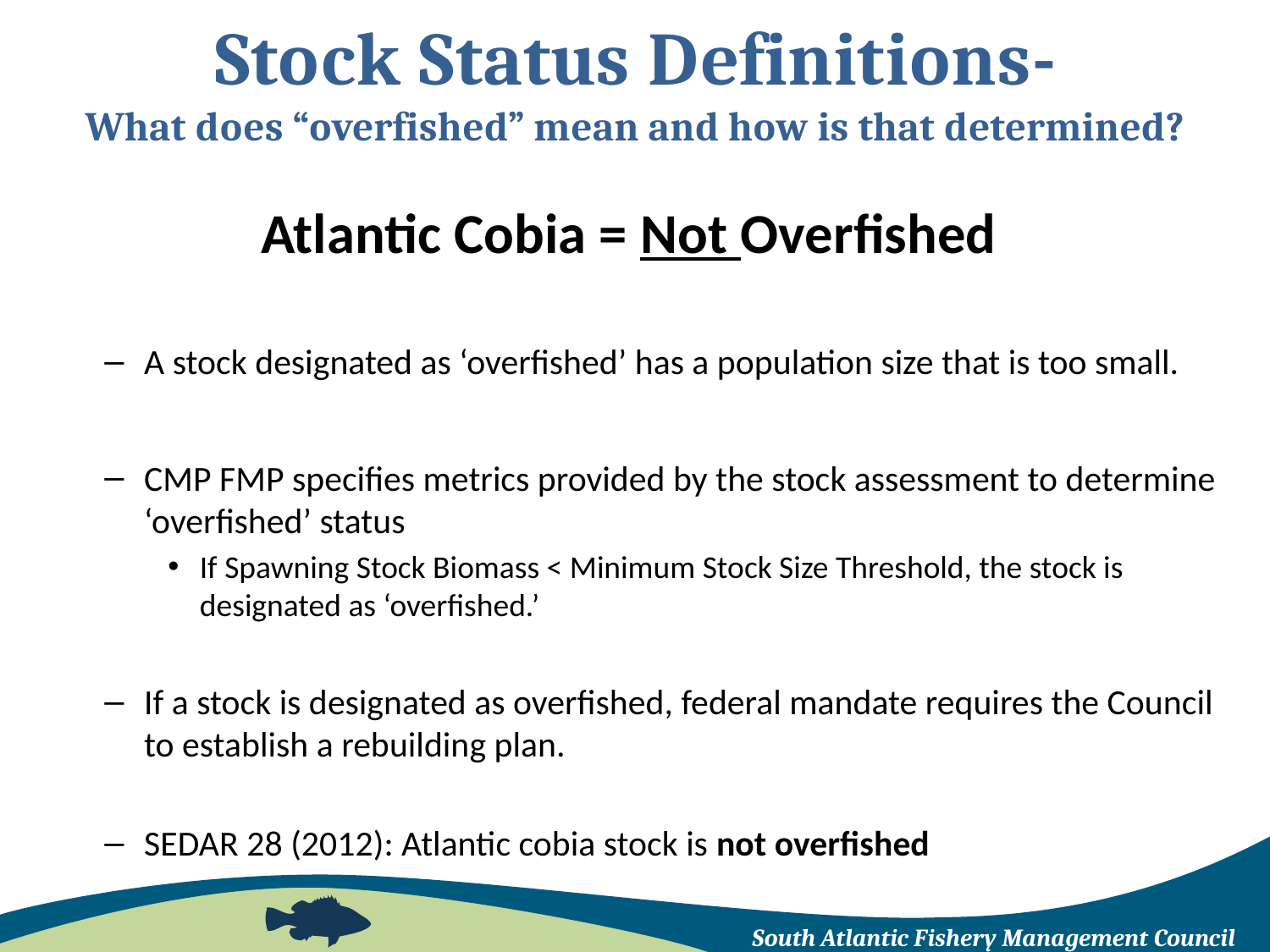

# Stock Status Definitions- What does “overfished” mean and how is that determined?
Atlantic Cobia = Not Overfished

A stock designated as ‘overfished’ has a population size that is too small.

CMP FMP specifies metrics provided by the stock assessment to determine ‘overfished’ status
If Spawning Stock Biomass < Minimum Stock Size Threshold, the stock is designated as ‘overfished.’

If a stock is designated as overfished, federal mandate requires the Council to establish a rebuilding plan.

SEDAR 28 (2012): Atlantic cobia stock is not overfished